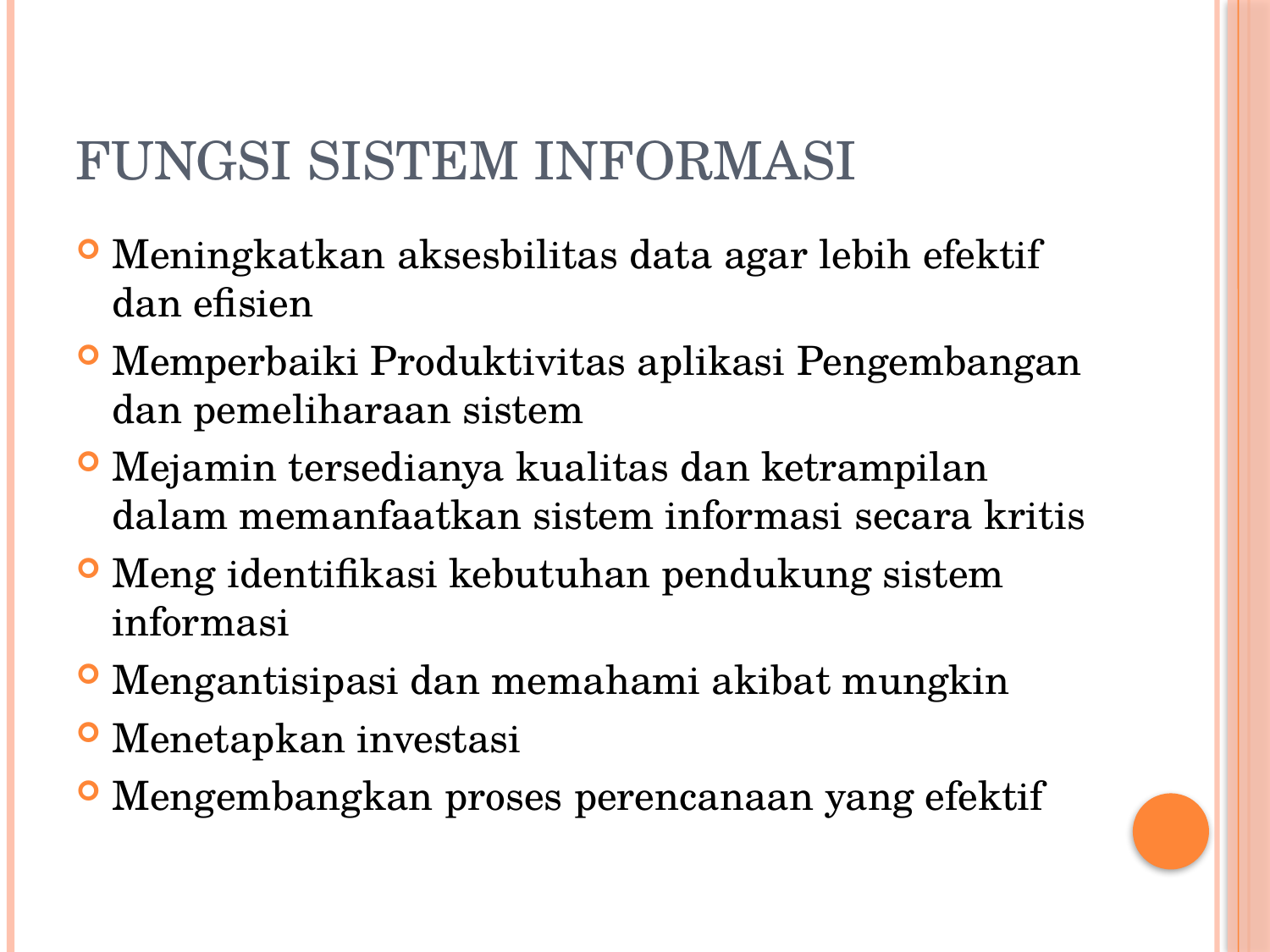

# Fungsi Sistem Informasi
Meningkatkan aksesbilitas data agar lebih efektif dan efisien
Memperbaiki Produktivitas aplikasi Pengembangan dan pemeliharaan sistem
Mejamin tersedianya kualitas dan ketrampilan dalam memanfaatkan sistem informasi secara kritis
Meng identifikasi kebutuhan pendukung sistem informasi
Mengantisipasi dan memahami akibat mungkin
Menetapkan investasi
Mengembangkan proses perencanaan yang efektif